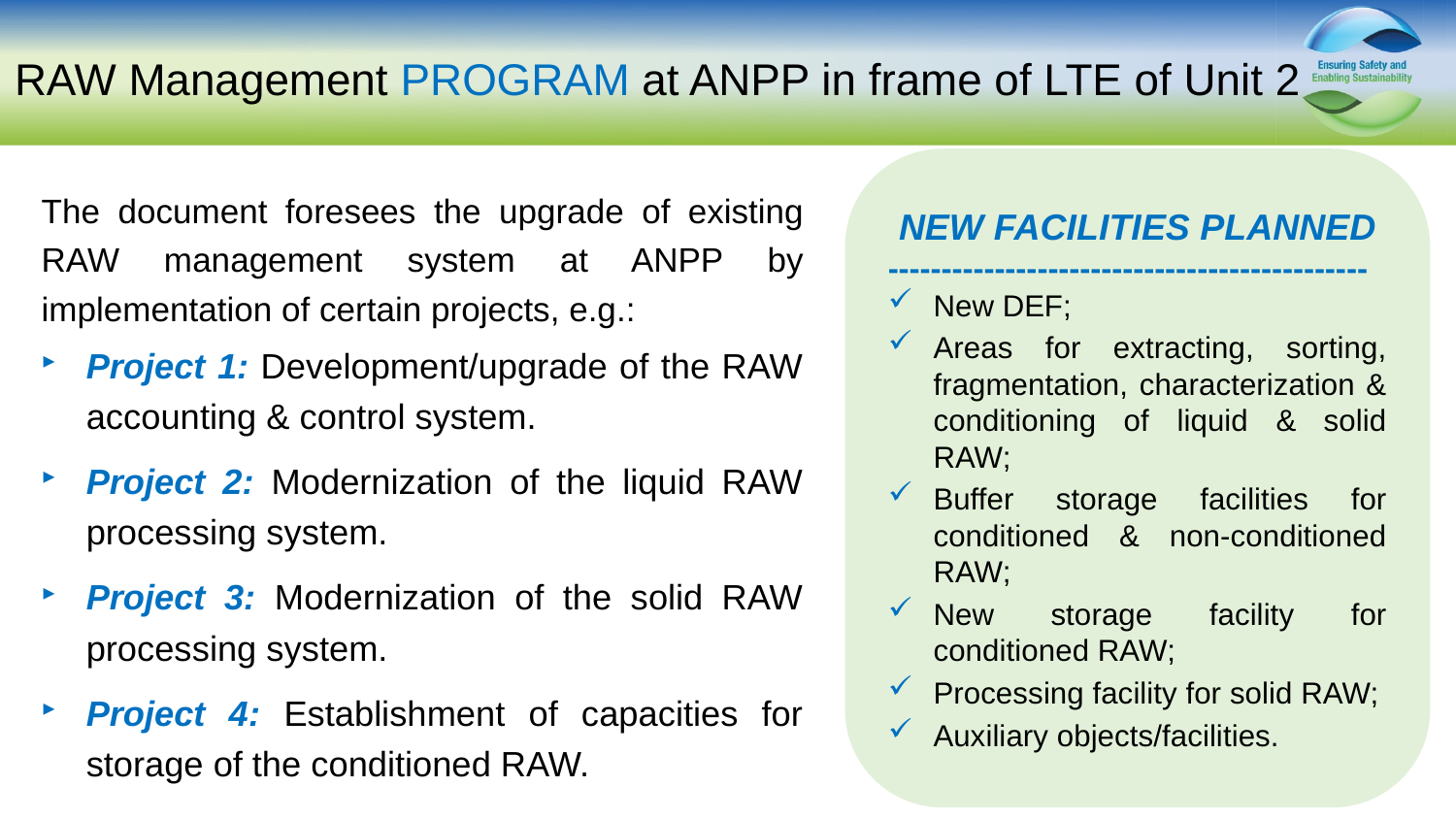

# RAW Management PROGRAM at ANPP in frame of LTE of Unit 2
NEW FACILITIES PLANNED
---------------------------------------------
New DEF;
Areas for extracting, sorting, fragmentation, characterization & conditioning of liquid & solid RAW;
Buffer storage facilities for conditioned & non-conditioned RAW;
New storage facility for conditioned RAW;
Processing facility for solid RAW;
Auxiliary objects/facilities.
The document foresees the upgrade of existing RAW management system at ANPP by implementation of certain projects, e.g.:
Project 1: Development/upgrade of the RAW accounting & control system.
Project 2: Modernization of the liquid RAW processing system.
Project 3: Modernization of the solid RAW processing system.
Project 4: Establishment of capacities for storage of the conditioned RAW.